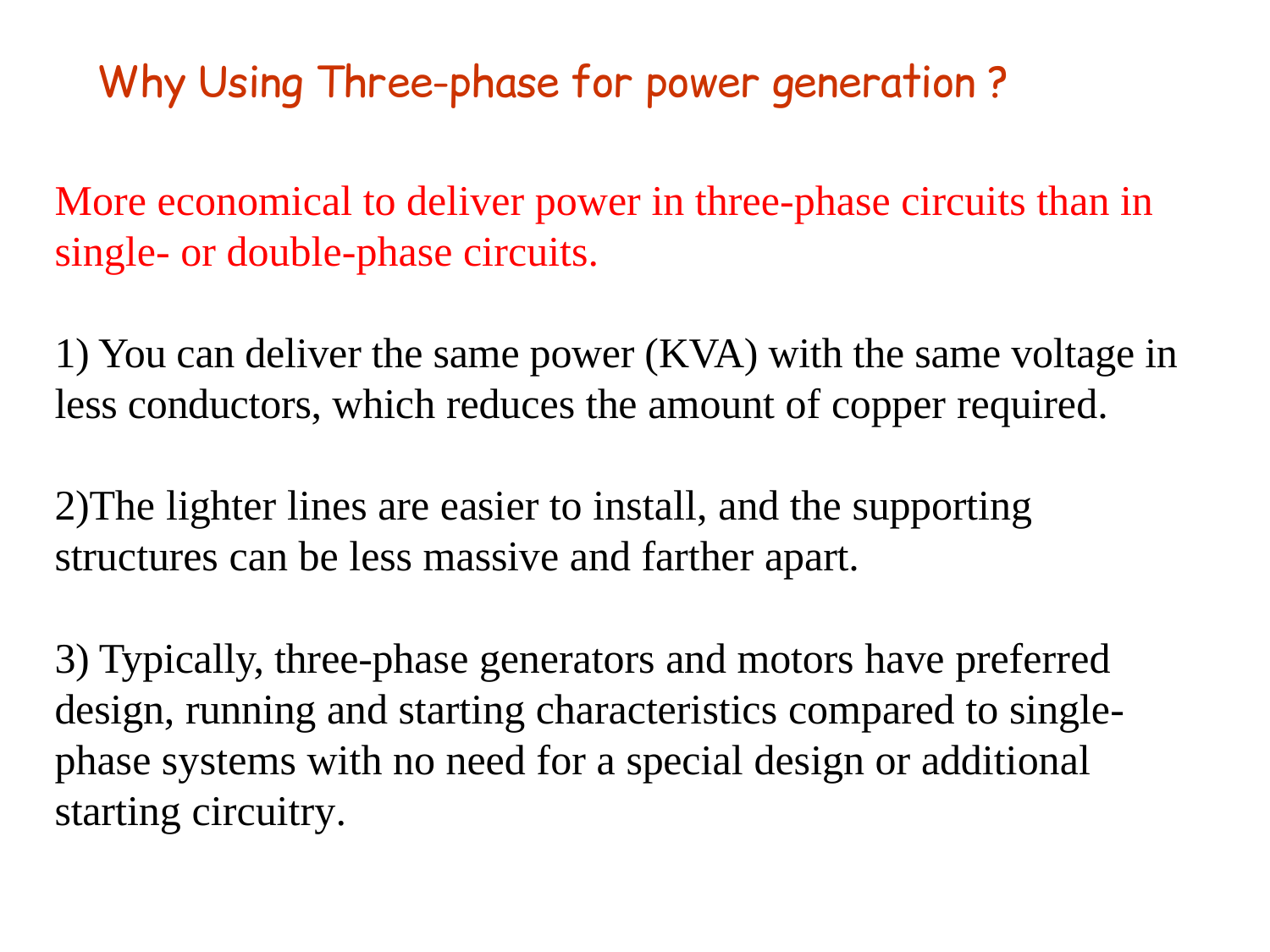

Why Using Three-phase for power generation ?
More economical to deliver power in three-phase circuits than in single- or double-phase circuits.

1) You can deliver the same power (KVA) with the same voltage in less conductors, which reduces the amount of copper required.

2)The lighter lines are easier to install, and the supporting structures can be less massive and farther apart.

3) Typically, three-phase generators and motors have preferred design, running and starting characteristics compared to single-phase systems with no need for a special design or additional starting circuitry.